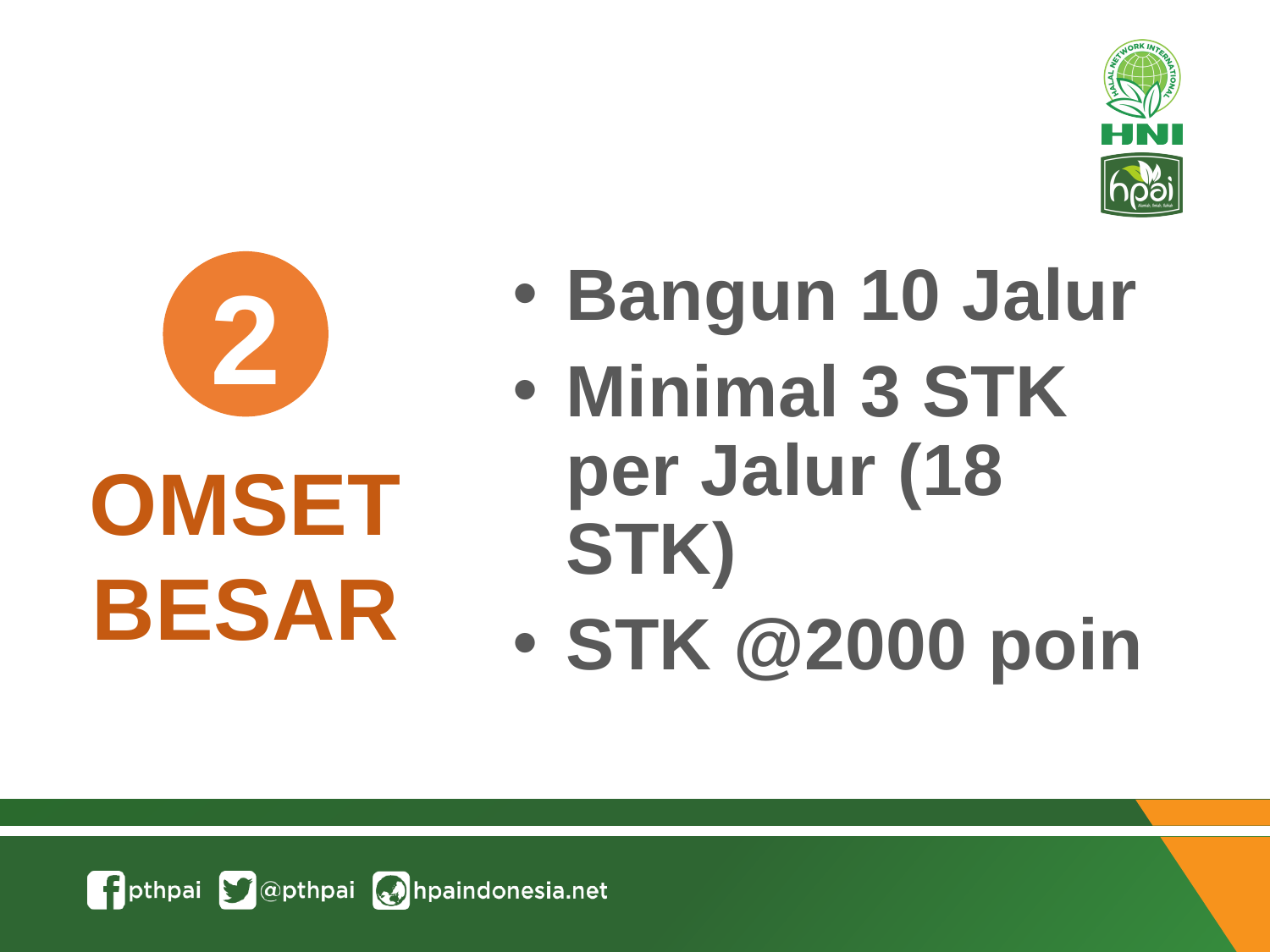

Bangun 10 Jalur
Minimal 3 STK per Jalur (18 STK)
STK @2000 poin
2
OMSET BESAR